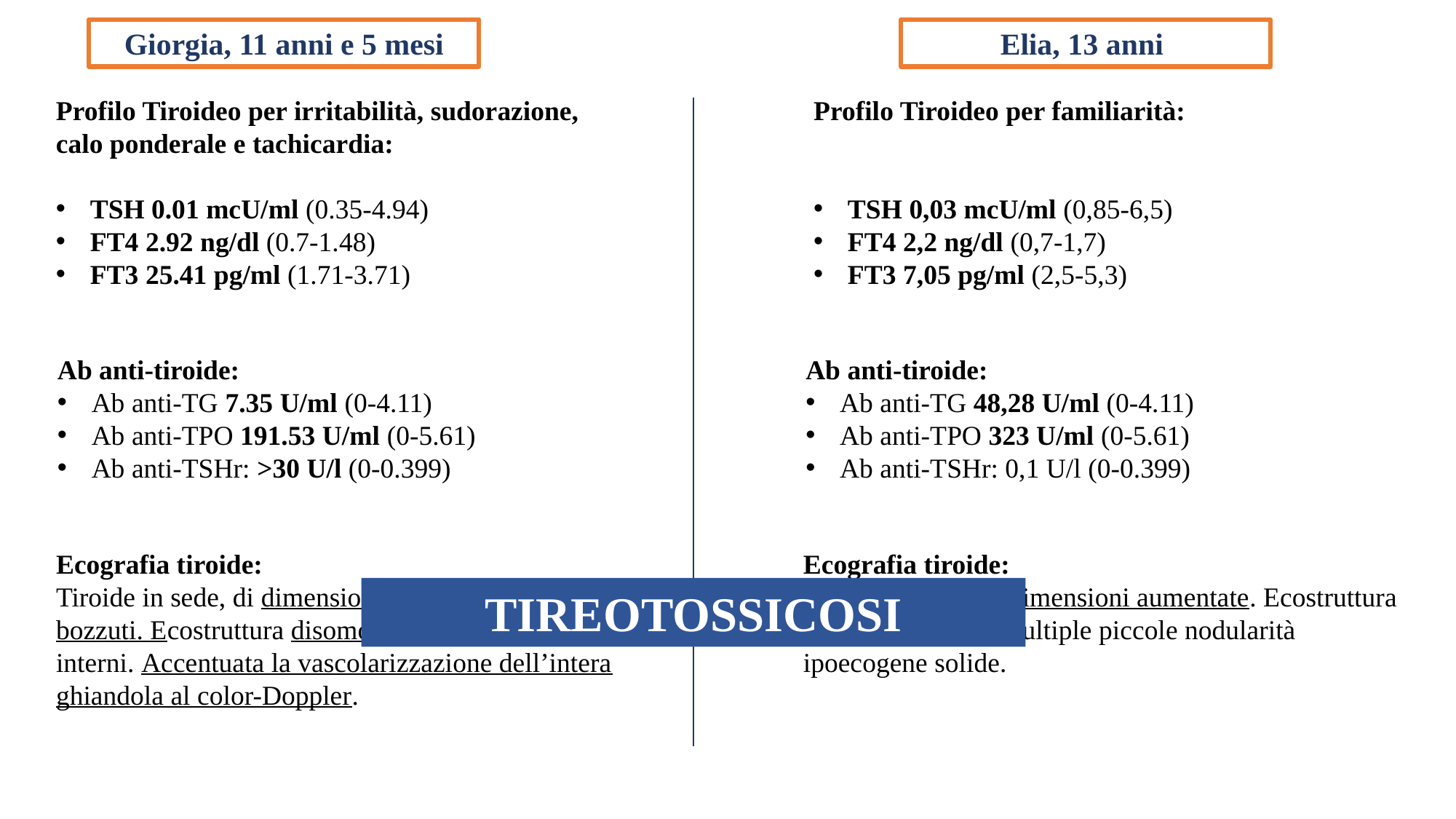

Giorgia, 11 anni e 5 mesi
Elia, 13 anni
Profilo Tiroideo per irritabilità, sudorazione, calo ponderale e tachicardia:

TSH 0.01 mcU/ml (0.35-4.94)
FT4 2.92 ng/dl (0.7-1.48)
FT3 25.41 pg/ml (1.71-3.71)
Profilo Tiroideo per familiarità:

TSH 0,03 mcU/ml (0,85-6,5)
FT4 2,2 ng/dl (0,7-1,7)
FT3 7,05 pg/ml (2,5-5,3)
Ab anti-tiroide:
Ab anti-TG 48,28 U/ml (0-4.11)
Ab anti-TPO 323 U/ml (0-5.61)
Ab anti-TSHr: 0,1 U/l (0-0.399)
Ab anti-tiroide:
Ab anti-TG 7.35 U/ml (0-4.11)
Ab anti-TPO 191.53 U/ml (0-5.61)
Ab anti-TSHr: >30 U/l (0-0.399)
Ecografia tiroide:
Tiroide in sede, di dimensioni aumentate e a margini bozzuti. Ecostruttura disomogenea, con tralci fibrosi interni. Accentuata la vascolarizzazione dell’intera ghiandola al color-Doppler.
Ecografia tiroide:
Tiroide in sede, di dimensioni aumentate. Ecostruttura disomogenea con multiple piccole nodularità ipoecogene solide.
TIREOTOSSICOSI